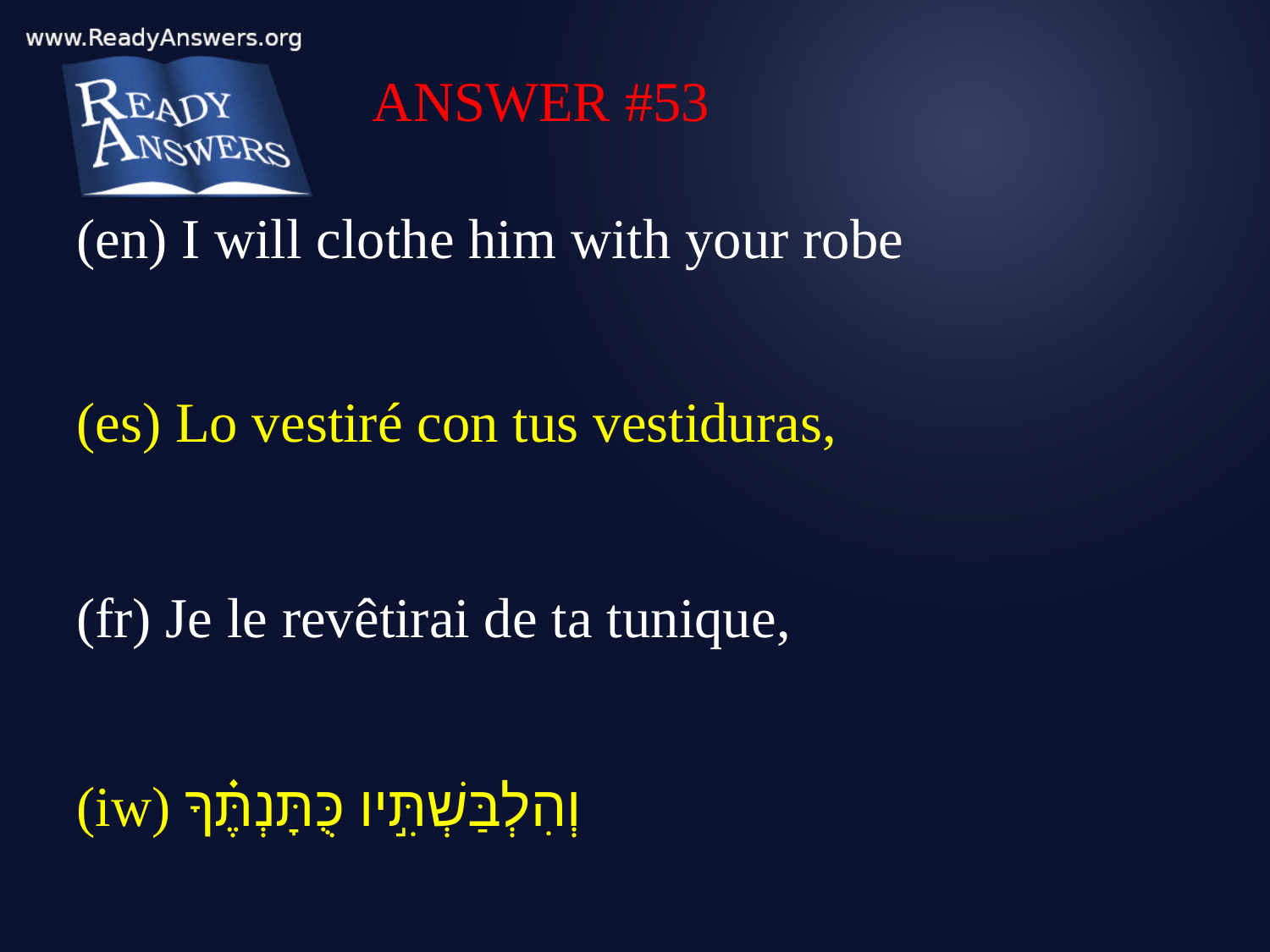

ANSWER #53
(en) I will clothe him with your robe
(es) Lo vestiré con tus vestiduras,
(fr) Je le revêtirai de ta tunique,
(iw) וְהִלְבַּשְׁתִּ֣יו כֻּתָּנְתֶּ֗ךָ